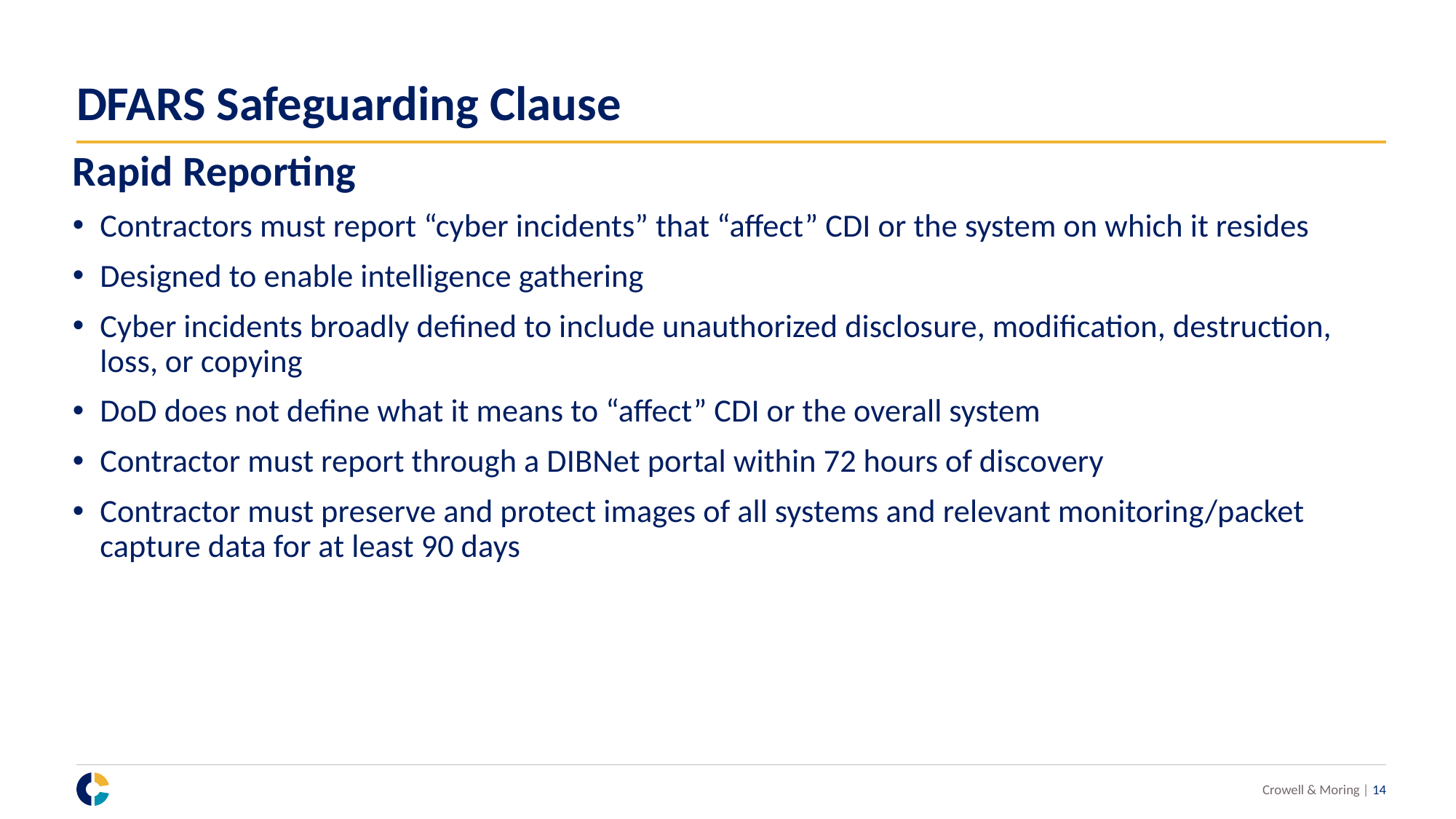

# DFARS Safeguarding Clause
Rapid Reporting
Contractors must report “cyber incidents” that “affect” CDI or the system on which it resides
Designed to enable intelligence gathering
Cyber incidents broadly defined to include unauthorized disclosure, modification, destruction, loss, or copying
DoD does not define what it means to “affect” CDI or the overall system
Contractor must report through a DIBNet portal within 72 hours of discovery
Contractor must preserve and protect images of all systems and relevant monitoring/packet capture data for at least 90 days
Crowell & Moring | 14